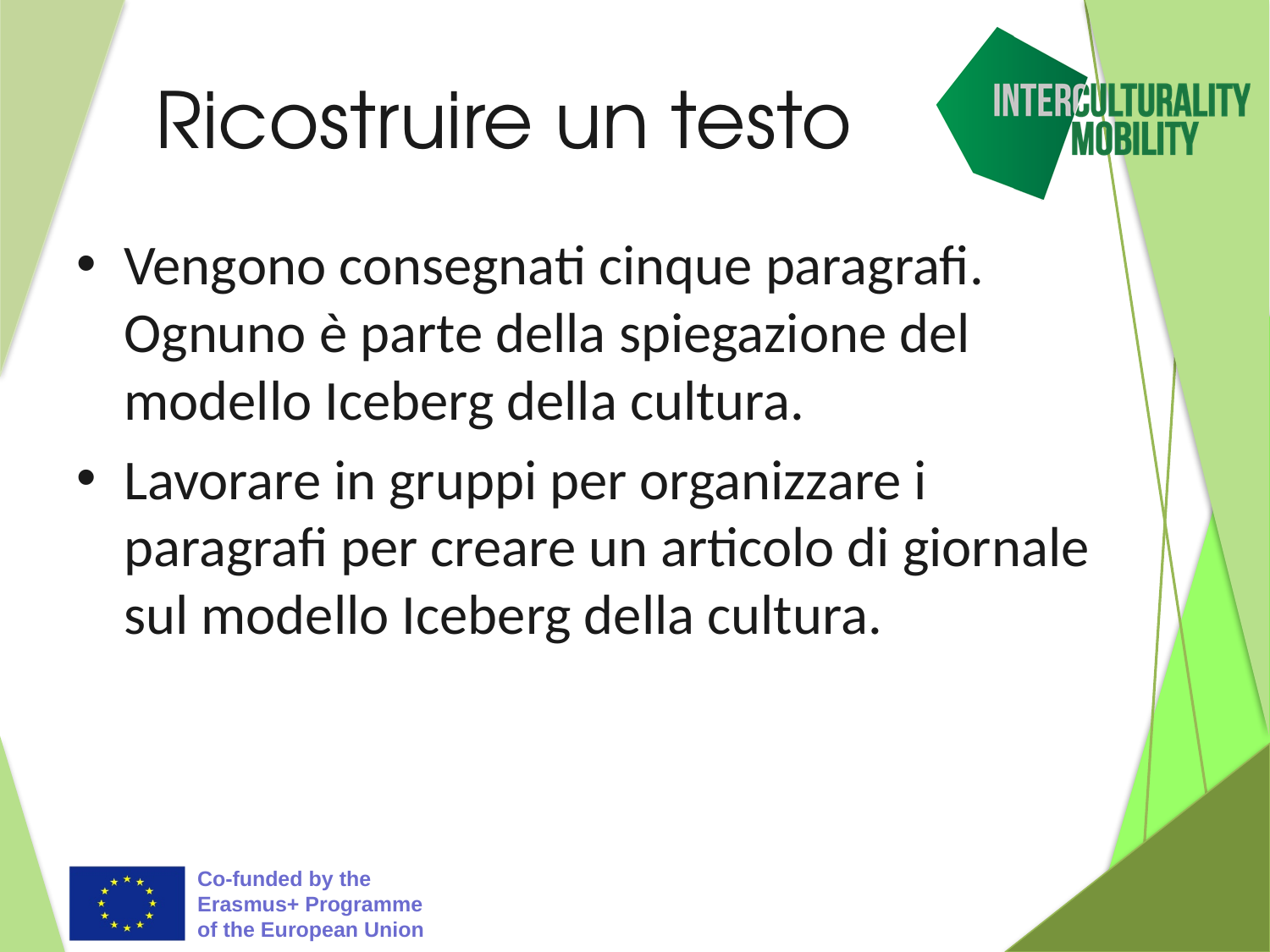

# Ricostruire un testo
Vengono consegnati cinque paragrafi. Ognuno è parte della spiegazione del modello Iceberg della cultura.
Lavorare in gruppi per organizzare i paragrafi per creare un articolo di giornale sul modello Iceberg della cultura.